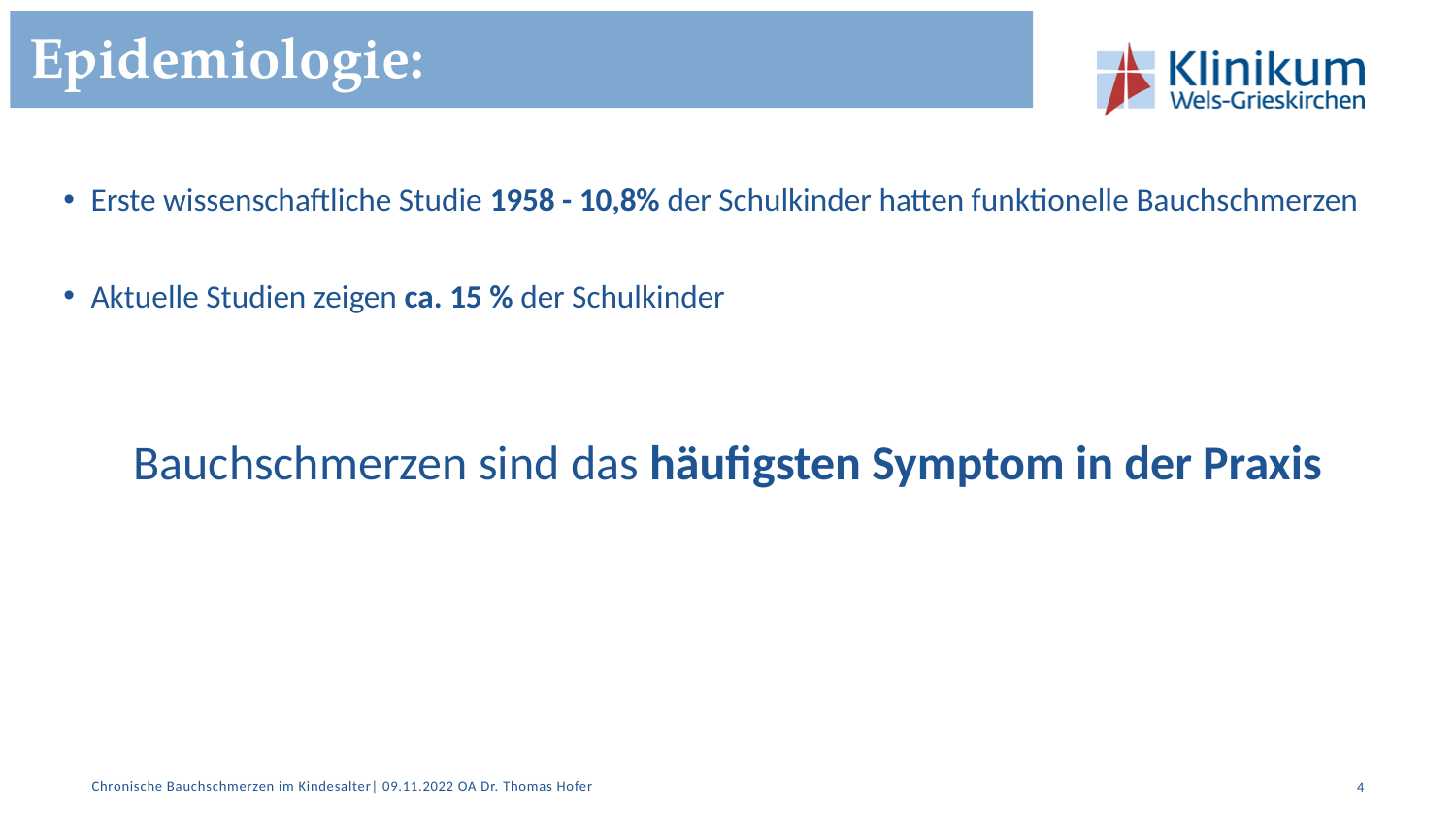

Epidemiologie:
Erste wissenschaftliche Studie 1958 - 10,8% der Schulkinder hatten funktionelle Bauchschmerzen

Aktuelle Studien zeigen ca. 15 % der Schulkinder

Bauchschmerzen sind das häufigsten Symptom in der Praxis